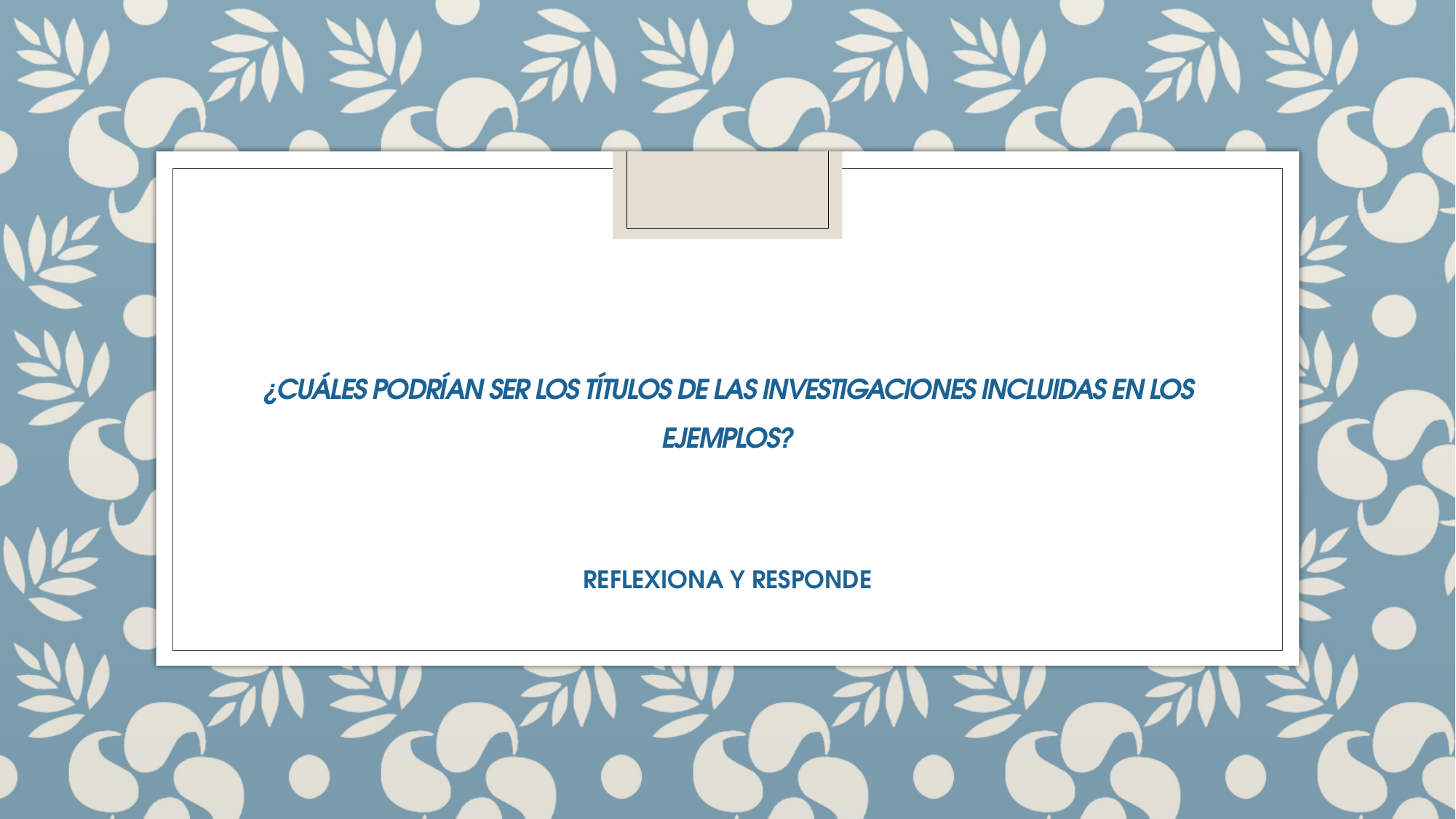

# ¿Cuáles podrían ser los títulos de las investigaciones incluidas en los ejemplos?
REFLEXIONA Y RESPONDE